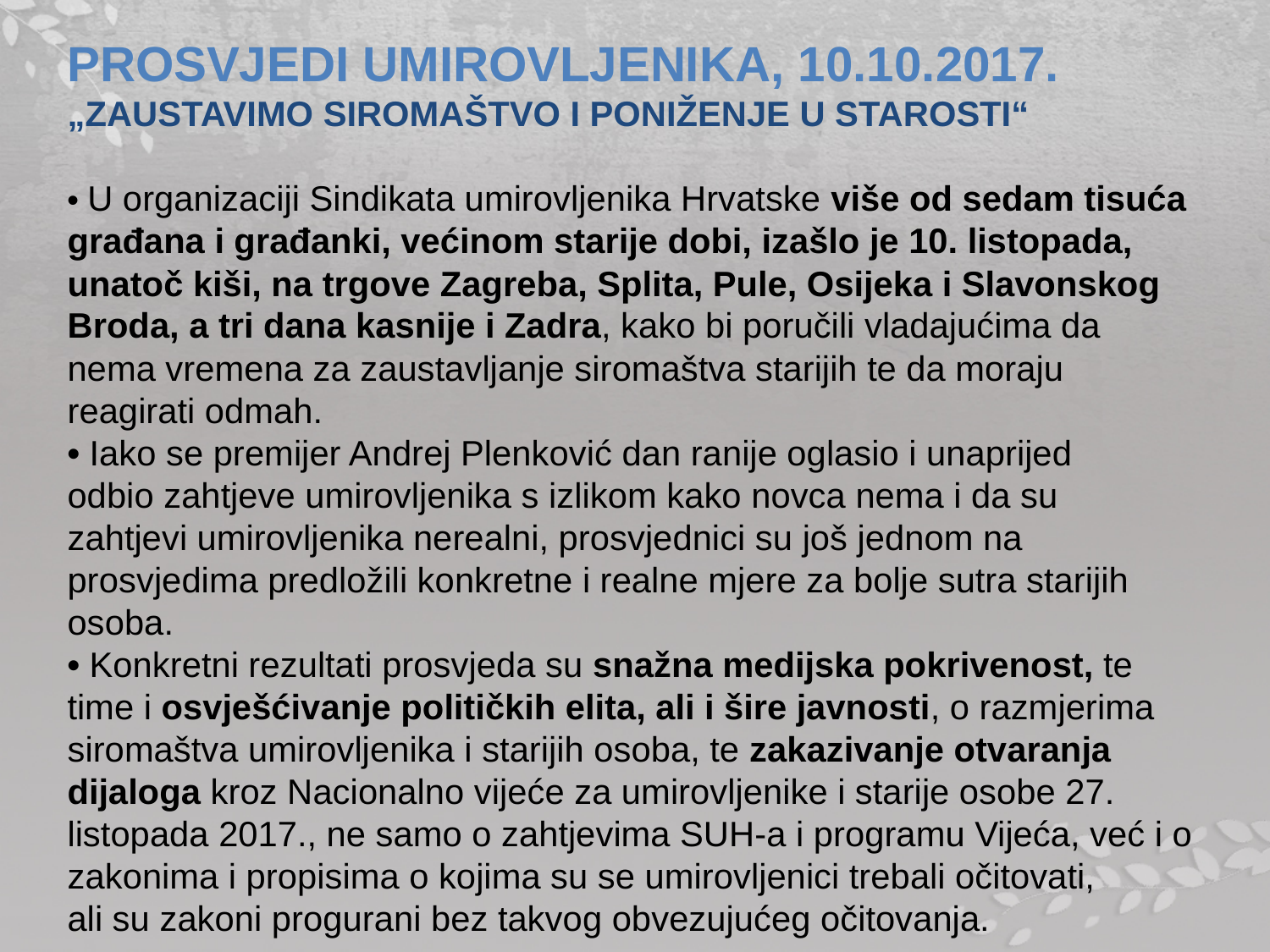

PROSVJEDI UMIROVLJENIKA, 10.10.2017.
„ZAUSTAVIMO SIROMAŠTVO I PONIŽENJE U STAROSTI“

• U organizaciji Sindikata umirovljenika Hrvatske više od sedam tisuća građana i građanki, većinom starije dobi, izašlo je 10. listopada,
unatoč kiši, na trgove Zagreba, Splita, Pule, Osijeka i Slavonskog
Broda, a tri dana kasnije i Zadra, kako bi poručili vladajućima da
nema vremena za zaustavljanje siromaštva starijih te da moraju
reagirati odmah.
• Iako se premijer Andrej Plenković dan ranije oglasio i unaprijed
odbio zahtjeve umirovljenika s izlikom kako novca nema i da su
zahtjevi umirovljenika nerealni, prosvjednici su još jednom na
prosvjedima predložili konkretne i realne mjere za bolje sutra starijih
osoba.
• Konkretni rezultati prosvjeda su snažna medijska pokrivenost, te
time i osvješćivanje političkih elita, ali i šire javnosti, o razmjerima
siromaštva umirovljenika i starijih osoba, te zakazivanje otvaranja
dijaloga kroz Nacionalno vijeće za umirovljenike i starije osobe 27.
listopada 2017., ne samo o zahtjevima SUH-a i programu Vijeća, već i o zakonima i propisima o kojima su se umirovljenici trebali očitovati,
ali su zakoni progurani bez takvog obvezujućeg očitovanja.